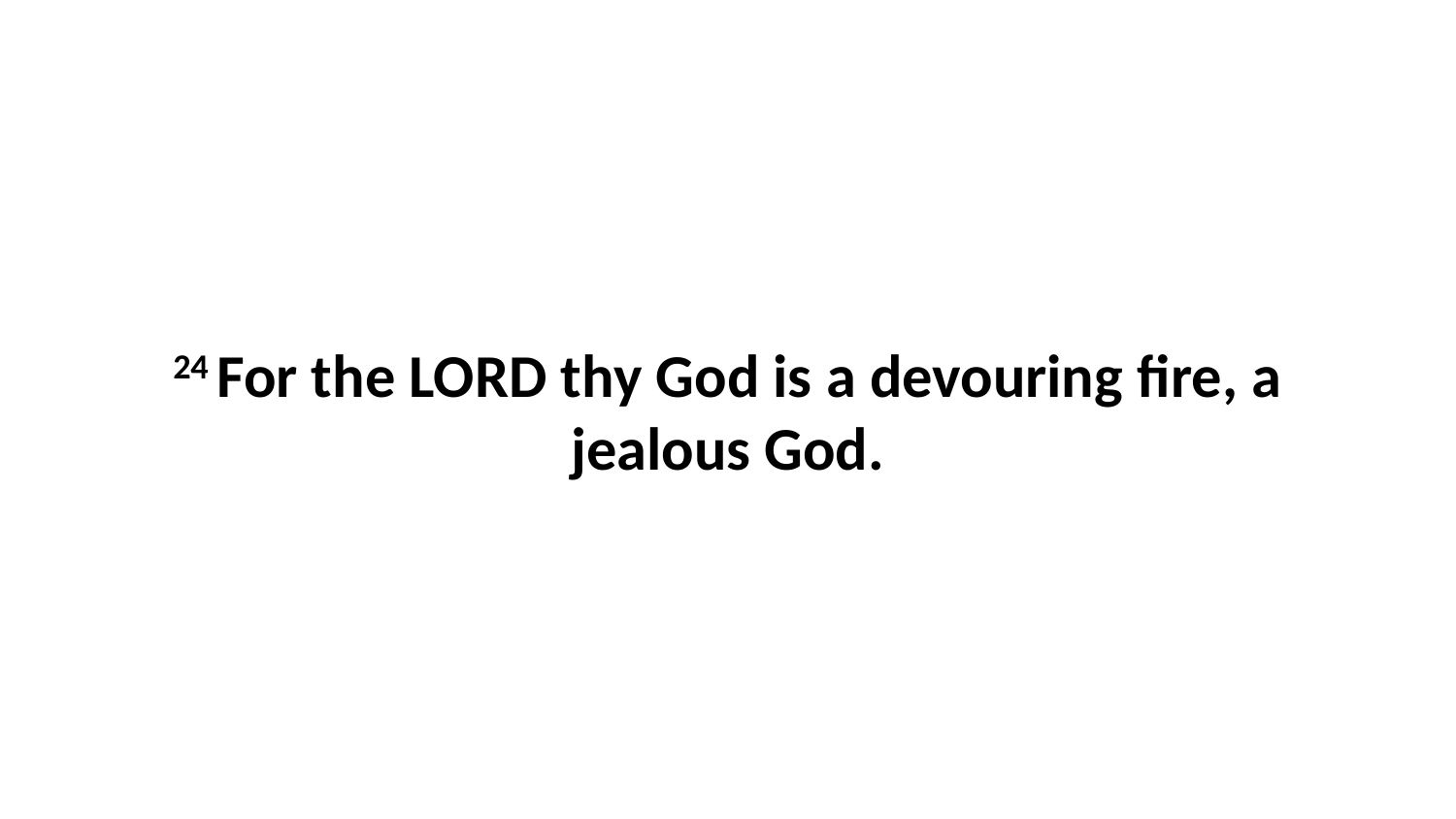

24 For the LORD thy God is a devouring fire, a jealous God.